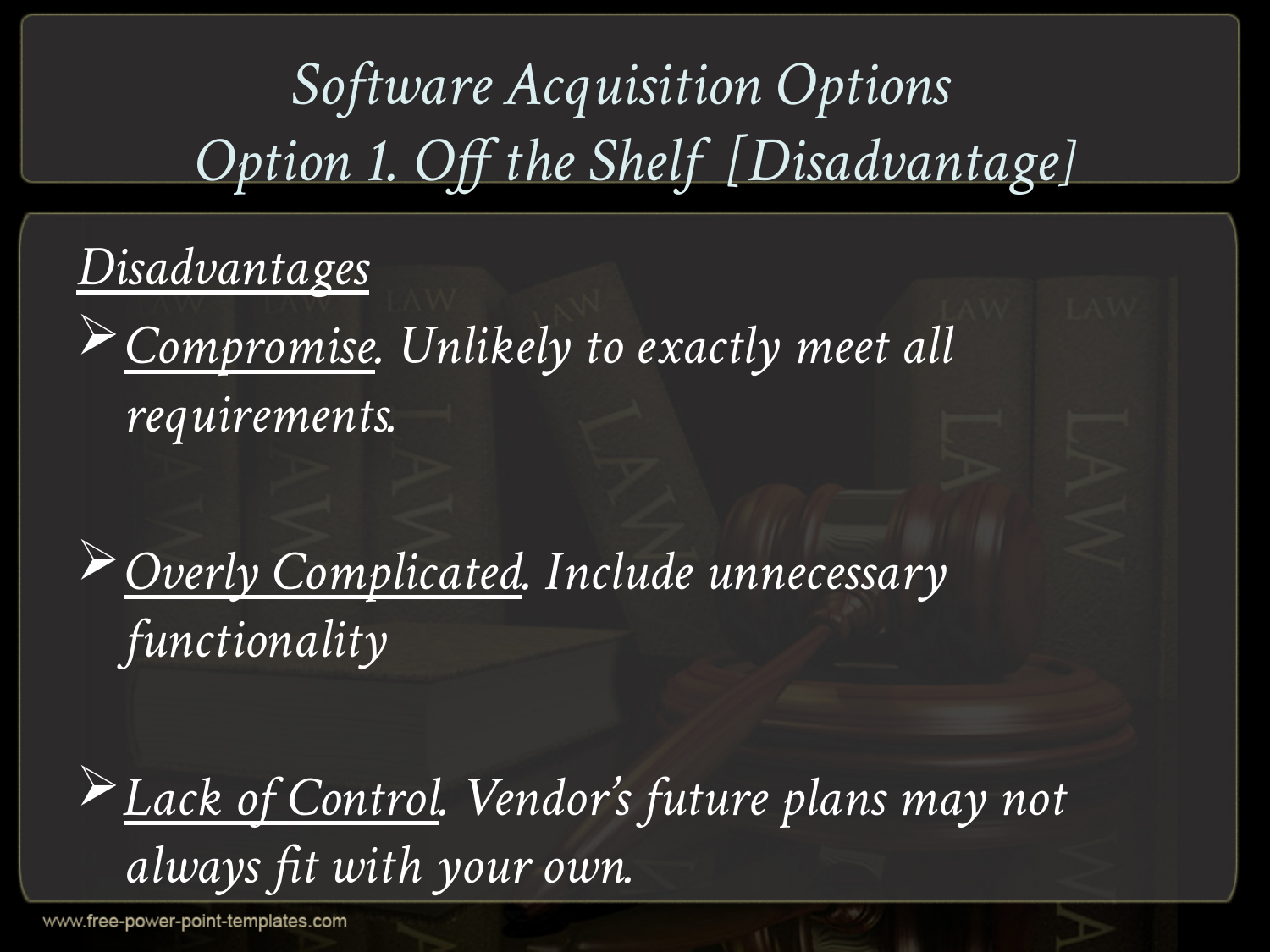

# Software Acquisition Options Option 1. Off the Shelf  [Disadvantage]
Disadvantages
Compromise. Unlikely to exactly meet all requirements.

Overly Complicated. Include unnecessary functionality

Lack of Control. Vendor’s future plans may not always fit with your own.